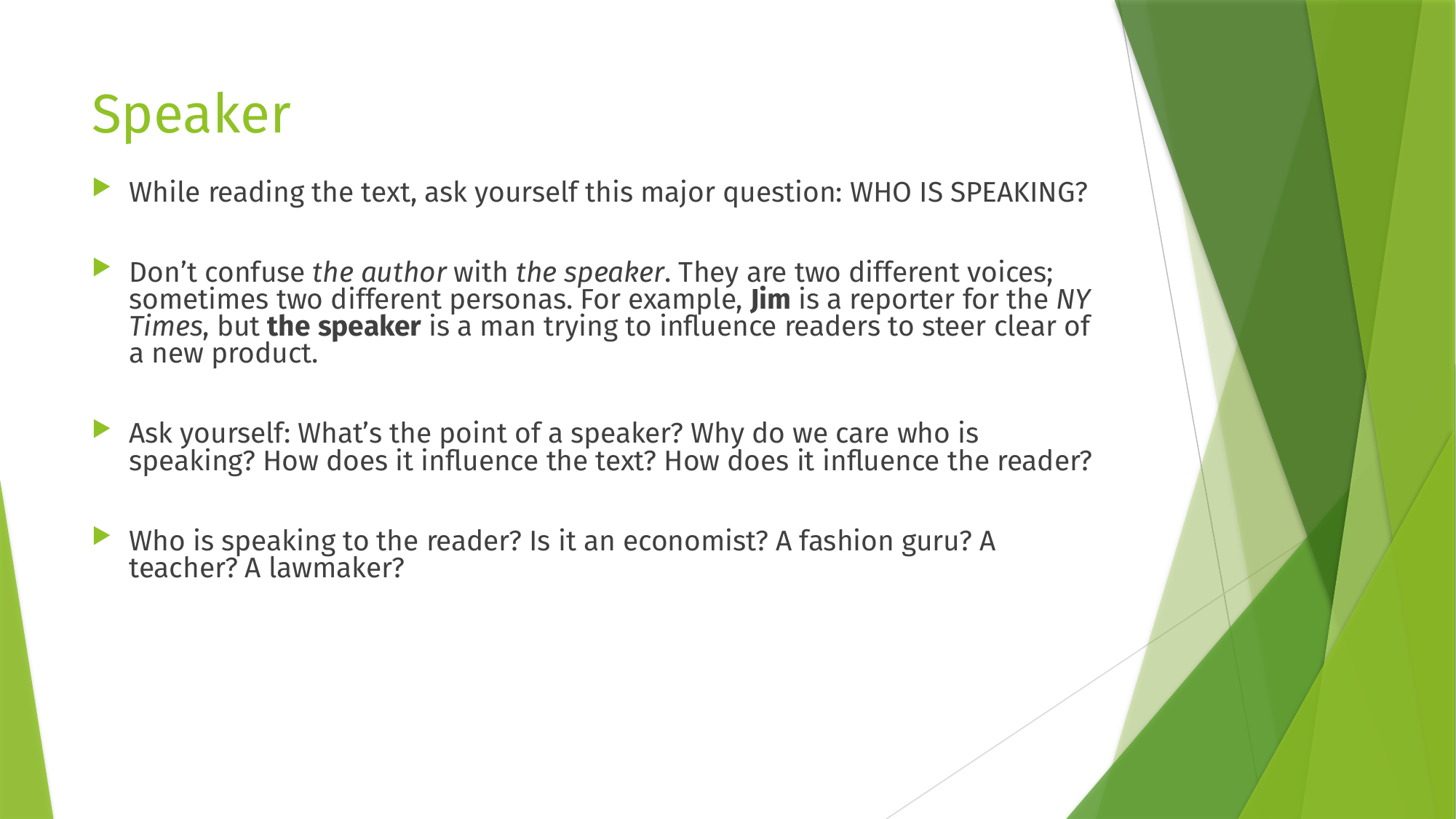

# Speaker
While reading the text, ask yourself this major question: WHO IS SPEAKING?

Don’t confuse the author with the speaker. They are two different voices; sometimes two different personas. For example, Jim is a reporter for the NY Times, but the speaker is a man trying to influence readers to steer clear of a new product.

Ask yourself: What’s the point of a speaker? Why do we care who is speaking? How does it influence the text? How does it influence the reader?

Who is speaking to the reader? Is it an economist? A fashion guru? A teacher? A lawmaker?